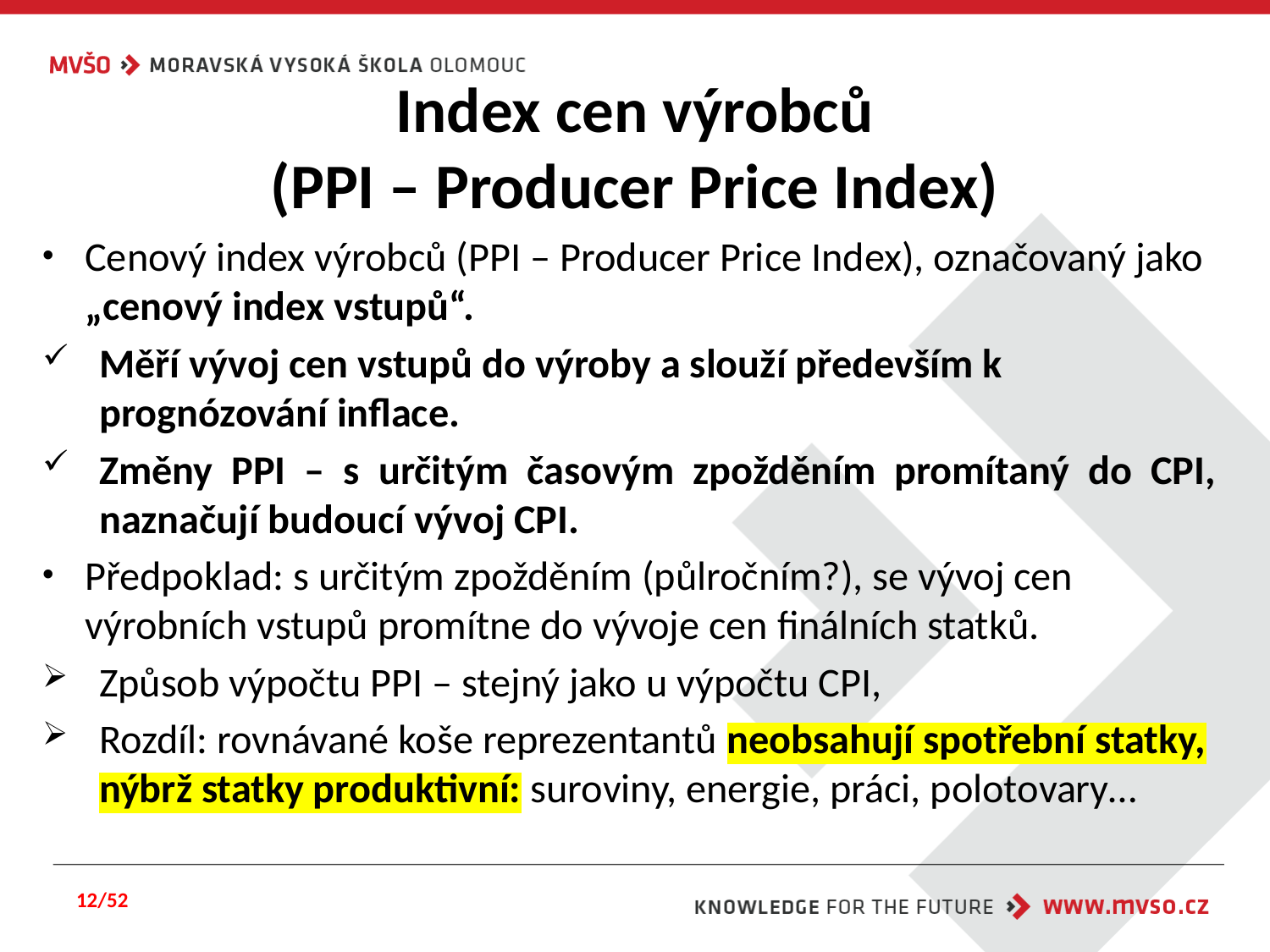

# Index cen výrobců (PPI – Producer Price Index)
Cenový index výrobců (PPI – Producer Price Index), označovaný jako „cenový index vstupů“.
Měří vývoj cen vstupů do výroby a slouží především k prognózování inflace.
Změny PPI – s určitým časovým zpožděním promítaný do CPI, naznačují budoucí vývoj CPI.
Předpoklad: s určitým zpožděním (půlročním?), se vývoj cen výrobních vstupů promítne do vývoje cen finálních statků.
Způsob výpočtu PPI – stejný jako u výpočtu CPI,
Rozdíl: rovnávané koše reprezentantů neobsahují spotřební statky, nýbrž statky produktivní: suroviny, energie, práci, polotovary…
12/52